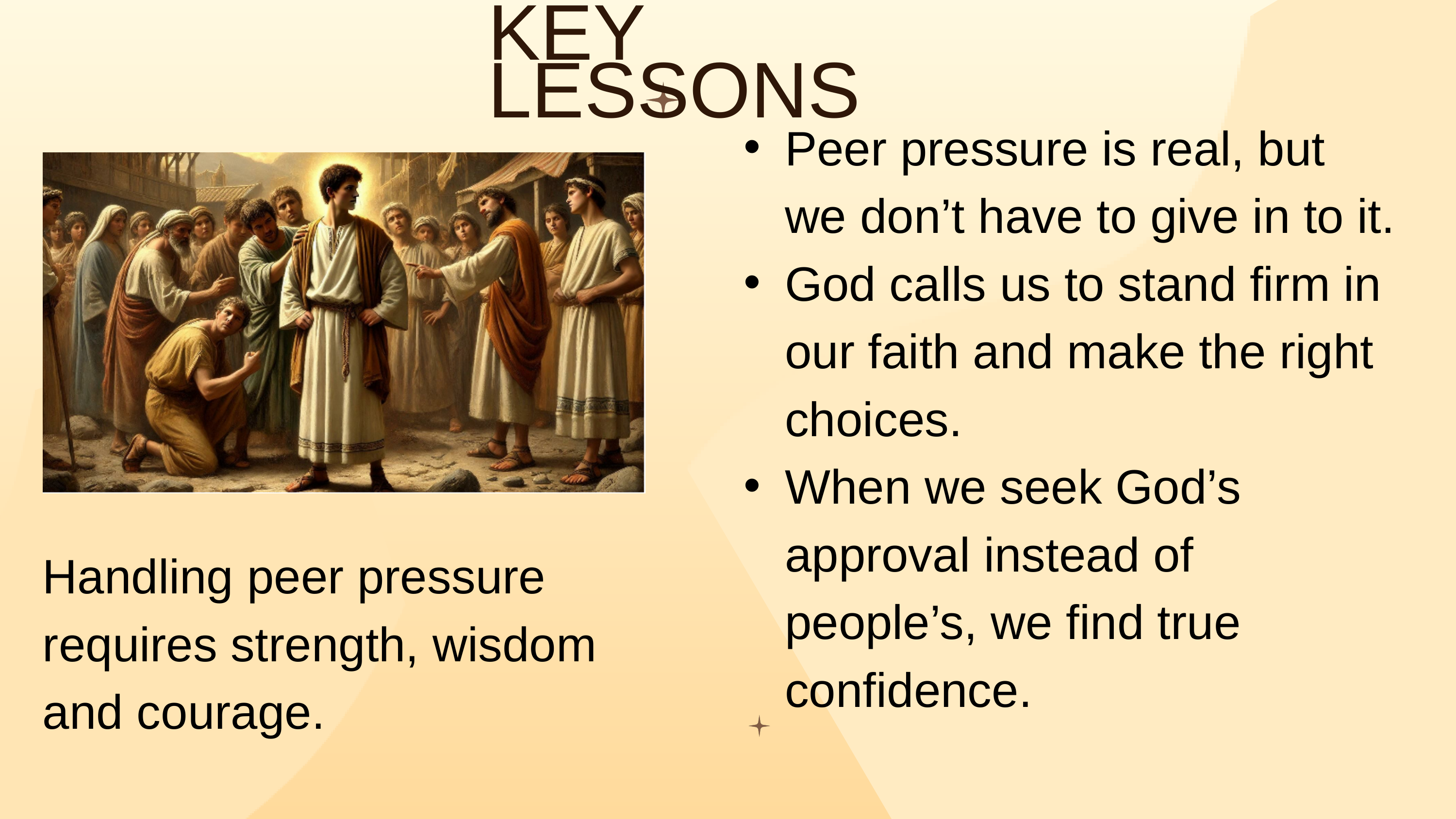

KEY LESSONS

Peer pressure is real, but we don’t have to give in to it.
God calls us to stand firm in our faith and make the right choices.
When we seek God’s approval instead of people’s, we find true confidence.

Handling peer pressure requires strength, wisdom and courage.